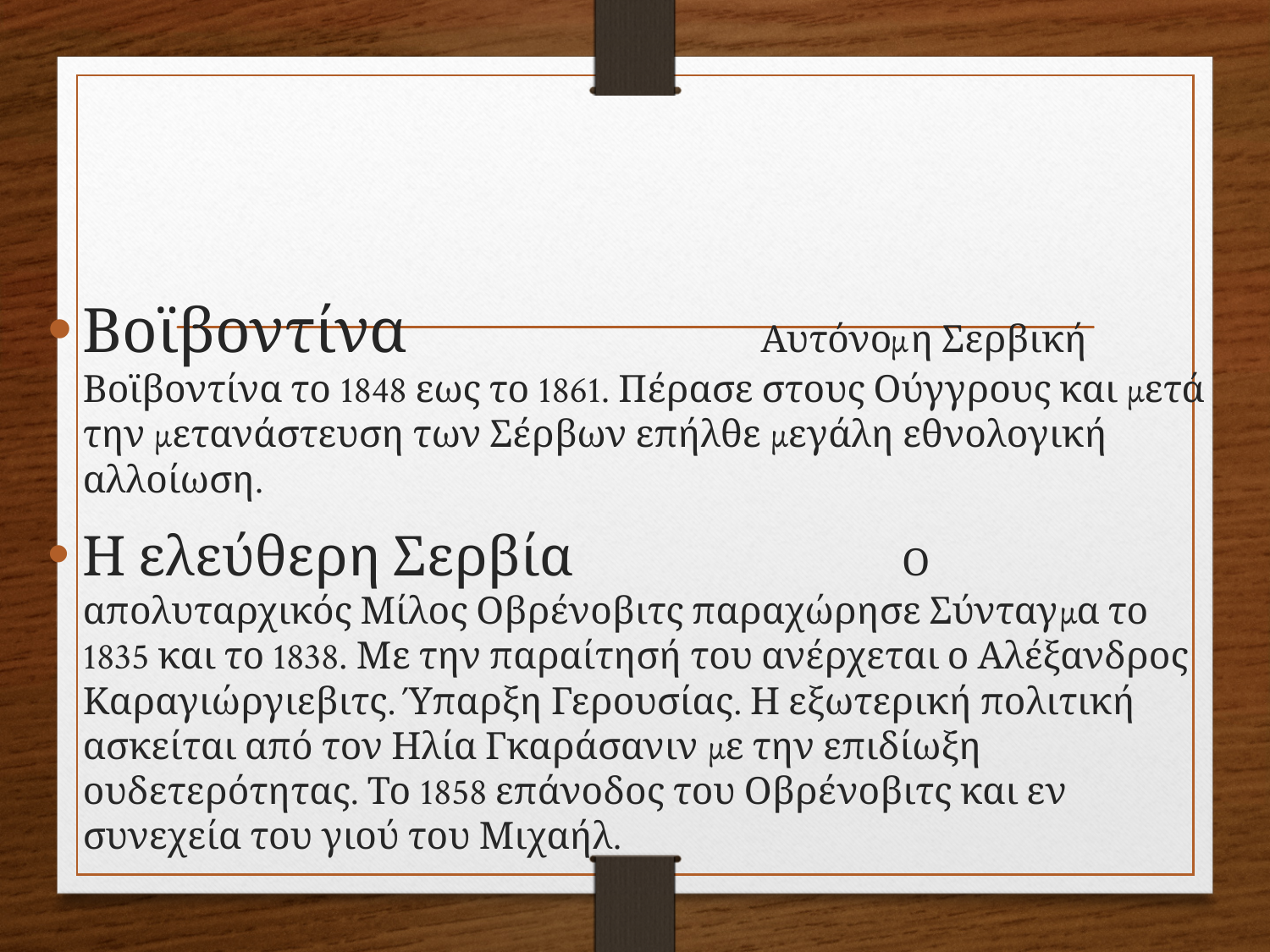

#
Βοϊβοντίνα				                                        Αυτόνομη Σερβική Βοϊβοντίνα το 1848 εως το 1861. Πέρασε στους Ούγγρους και μετά την μετανάστευση των Σέρβων επήλθε μεγάλη εθνολογική αλλοίωση.
Η ελεύθερη Σερβία					                              Ο  απολυταρχικός Μίλος Οβρένοβιτς παραχώρησε Σύνταγμα το 1835 και το 1838. Με την παραίτησή του ανέρχεται ο Αλέξανδρος Καραγιώργιεβιτς. Ύπαρξη Γερουσίας. Η εξωτερική πολιτική ασκείται από τον Ηλία Γκαράσανιν με την επιδίωξη ουδετερότητας. Το 1858 επάνοδος του Οβρένοβιτς και εν συνεχεία του γιού του Μιχαήλ.